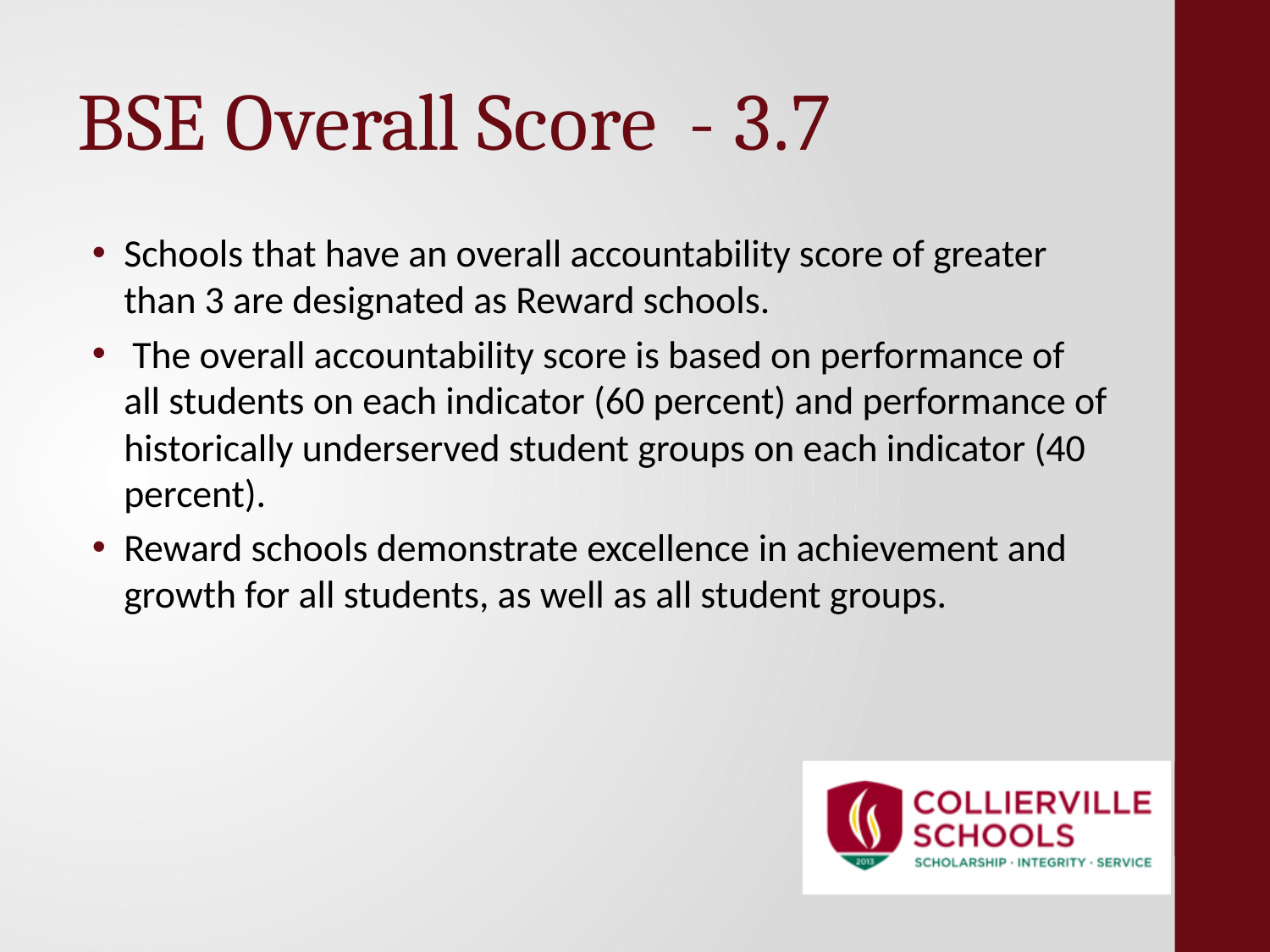

# BSE Overall Score  - 3.7
Schools that have an overall accountability score of greater than 3 are designated as Reward schools.
 The overall accountability score is based on performance of all students on each indicator (60 percent) and performance of historically underserved student groups on each indicator (40 percent).
Reward schools demonstrate excellence in achievement and growth for all students, as well as all student groups.